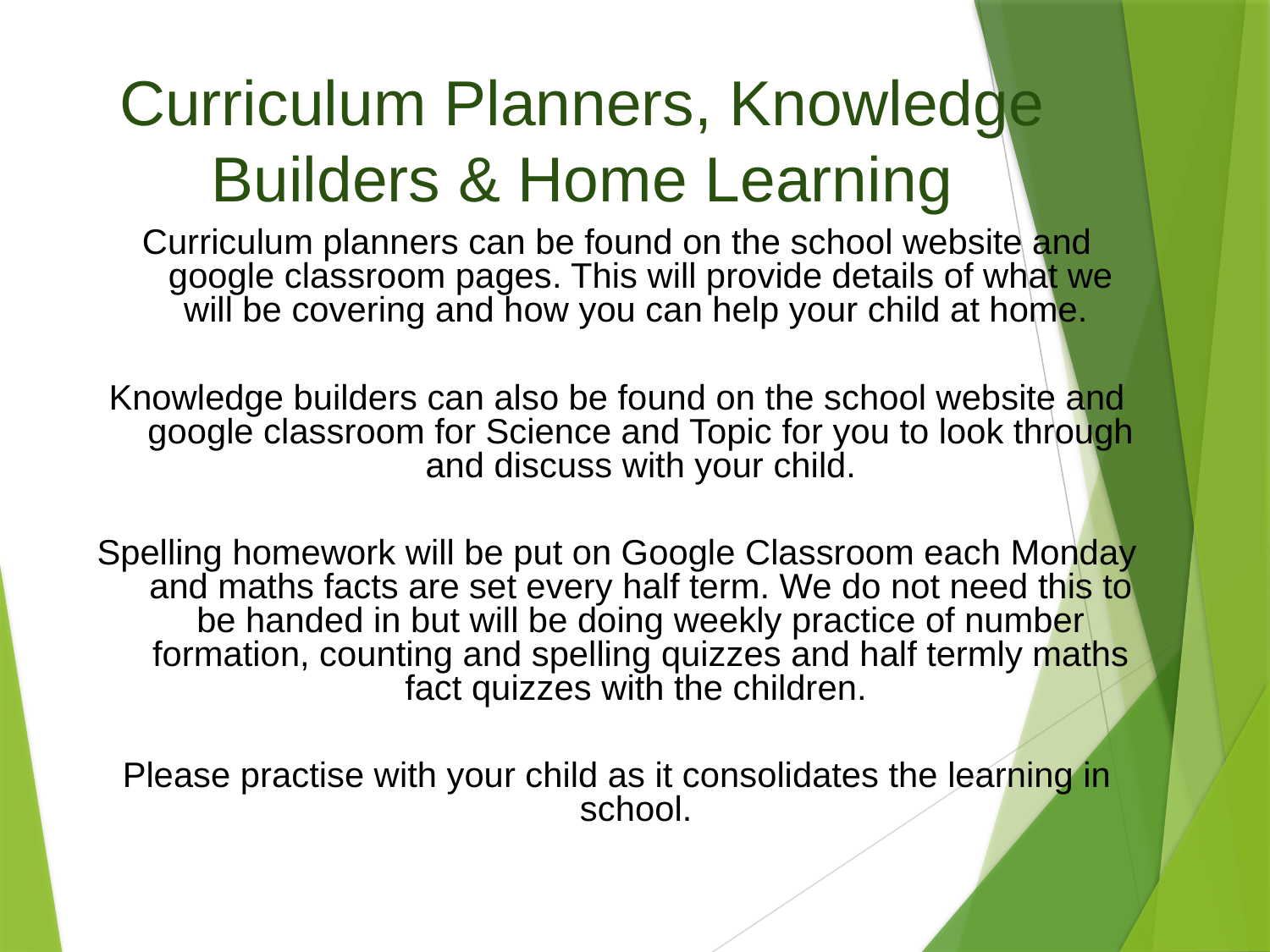

# Curriculum Planners, Knowledge Builders & Home Learning
Curriculum planners can be found on the school website and google classroom pages. This will provide details of what we will be covering and how you can help your child at home.

Knowledge builders can also be found on the school website and google classroom for Science and Topic for you to look through and discuss with your child.

Spelling homework will be put on Google Classroom each Monday and maths facts are set every half term. We do not need this to be handed in but will be doing weekly practice of number formation, counting and spelling quizzes and half termly maths fact quizzes with the children.

Please practise with your child as it consolidates the learning in school.